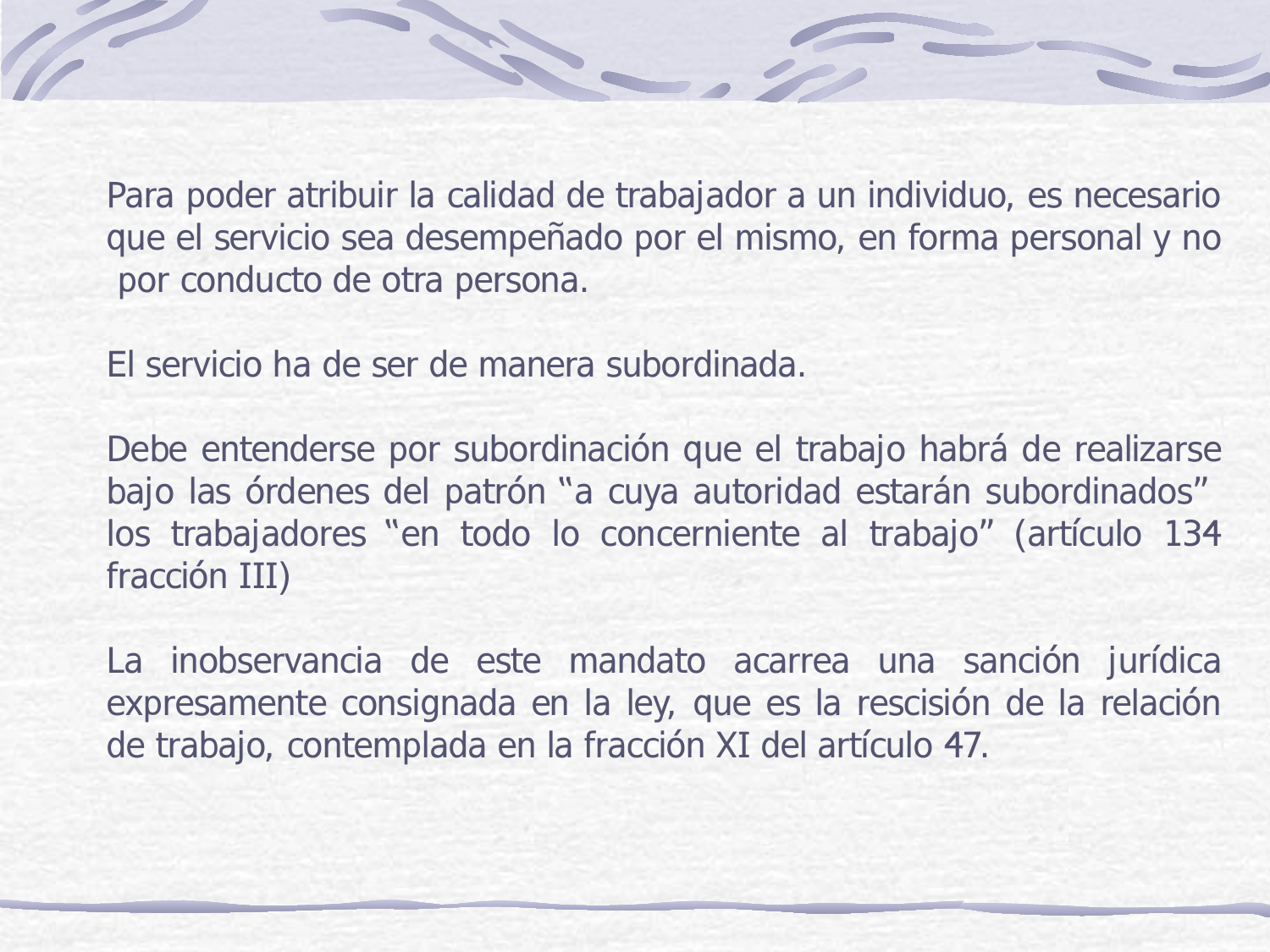

Para poder atribuir la calidad de trabajador a un individuo, es necesario que el servicio sea desempeñado por el mismo, en forma personal y no  por conducto de otra persona.

El servicio ha de ser de manera subordinada.

Debe entenderse por subordinación que el trabajo habrá de realizarse bajo las órdenes del patrón “a cuya autoridad estarán subordinados”  los trabajadores “en todo lo concerniente al trabajo” (artículo 134 fracción III)

La inobservancia de este mandato acarrea una sanción jurídica expresamente consignada en la ley, que es la rescisión de la relación de trabajo, contemplada en la fracción XI del artículo 47.